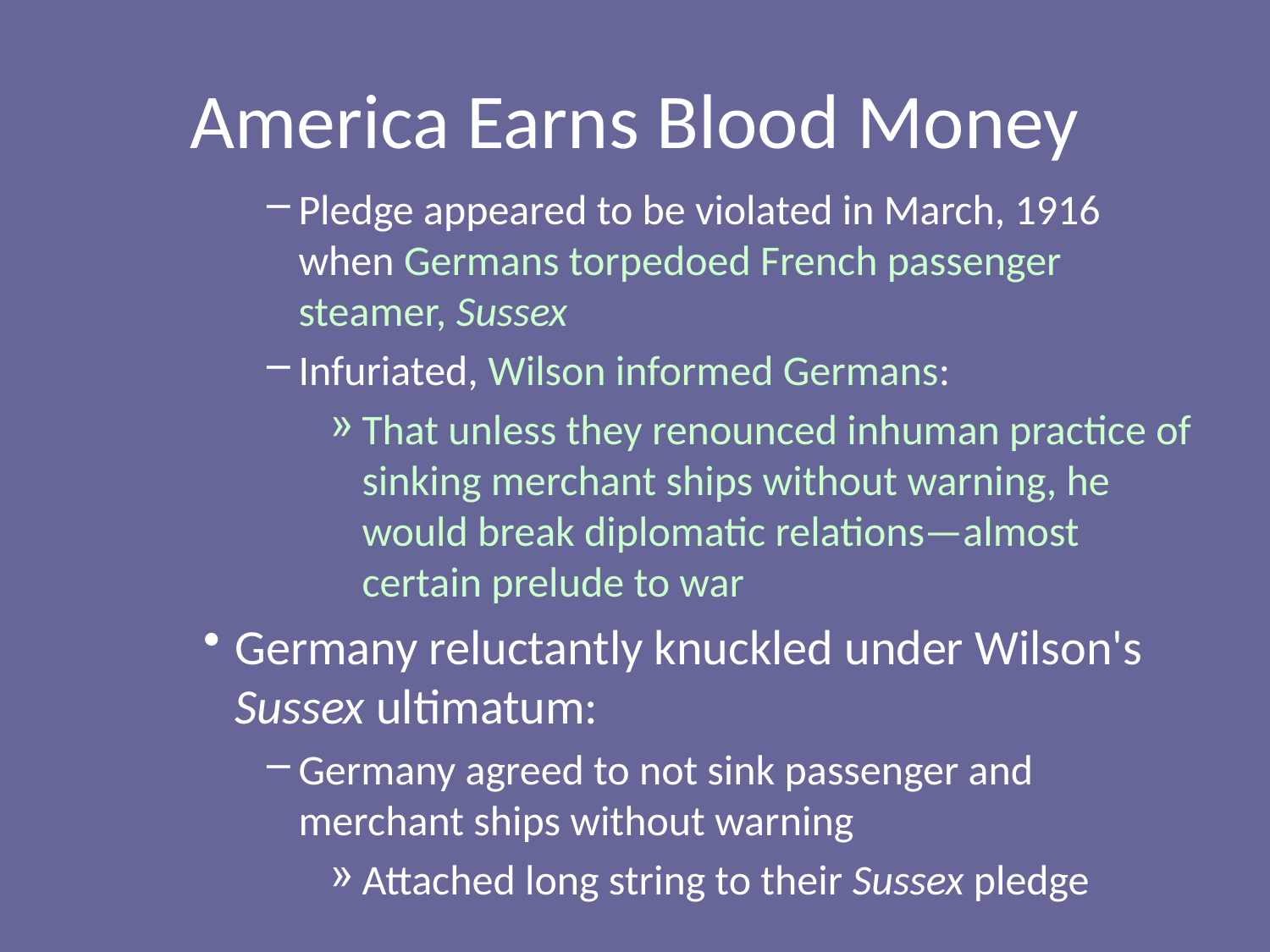

# America Earns Blood Money
Pledge appeared to be violated in March, 1916 when Germans torpedoed French passenger steamer, Sussex
Infuriated, Wilson informed Germans:
That unless they renounced inhuman practice of sinking merchant ships without warning, he would break diplomatic relations—almost certain prelude to war
Germany reluctantly knuckled under Wilson's Sussex ultimatum:
Germany agreed to not sink passenger and merchant ships without warning
Attached long string to their Sussex pledge